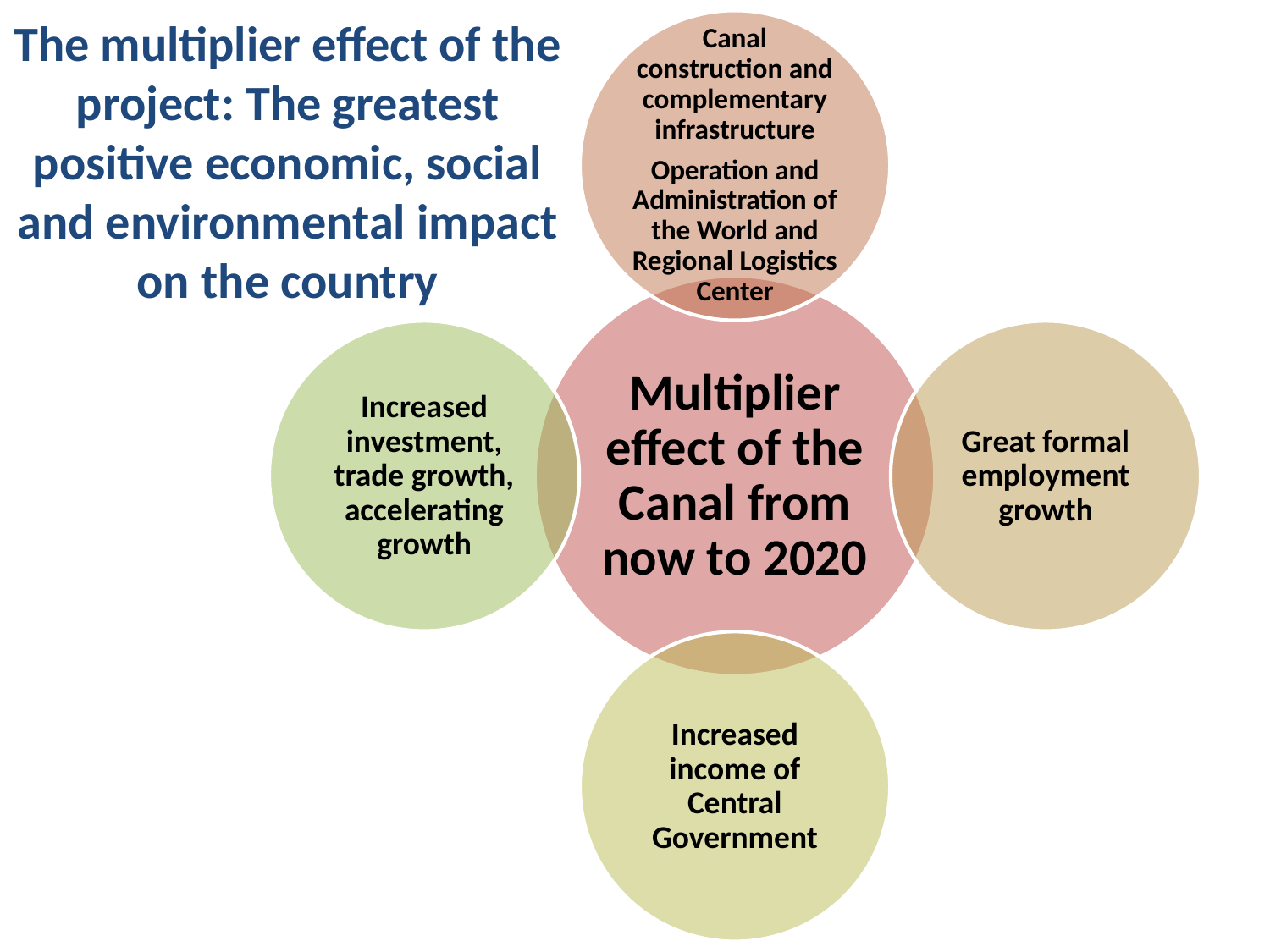

Multiplier effect of the Canal from now to 2020
Canal construction and complementary infrastructure
Operation and Administration of the World and Regional Logistics Center
Great formal employment growth
Increased income of Central Government
Increased investment, trade growth, accelerating growth
# The multiplier effect of the project: The greatest positive economic, social and environmental impact on the country